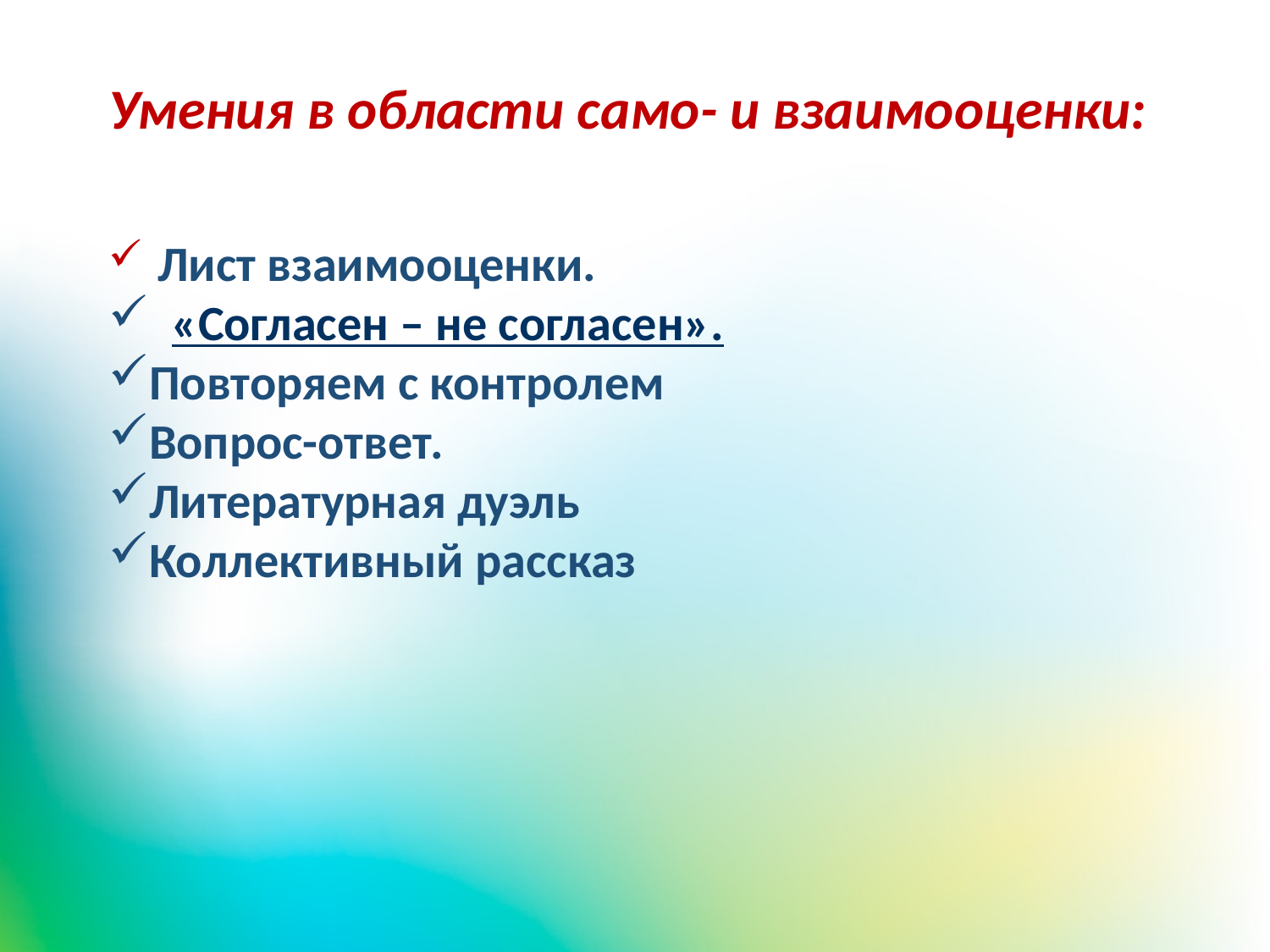

Умения в области само- и взаимооценки:
 Лист взаимооценки.
  «Согласен – не согласен».
Повторяем с контролем
Вопрос-ответ.
Литературная дуэль
Коллективный рассказ